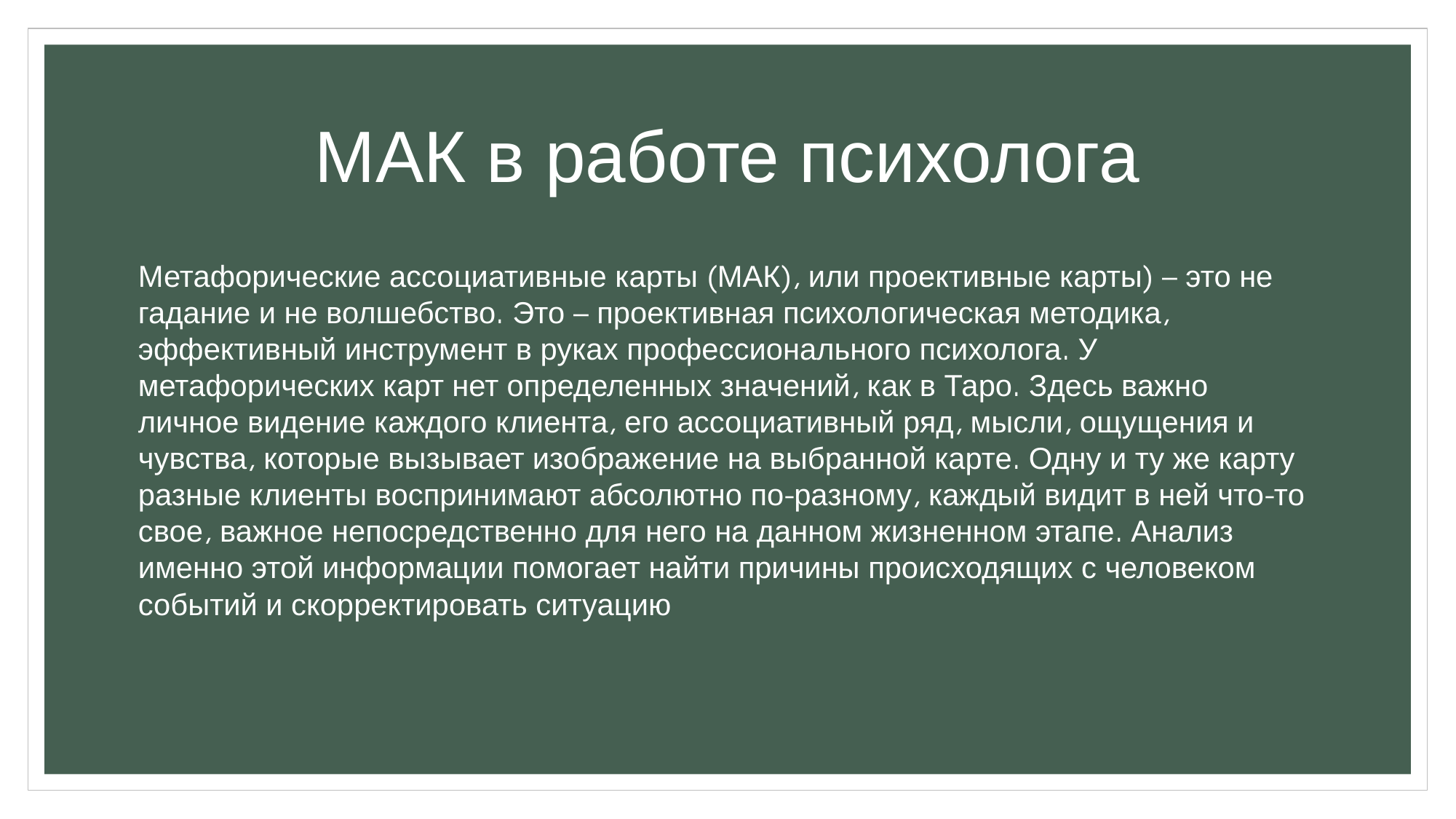

# МАК в работе психолога
Метафорические ассоциативные карты (МАК), или проективные карты) – это не гадание и не волшебство. Это – проективная психологическая методика, эффективный инструмент в руках профессионального психолога. У метафорических карт нет определенных значений, как в Таро. Здесь важно личное видение каждого клиента, его ассоциативный ряд, мысли, ощущения и чувства, которые вызывает изображение на выбранной карте. Одну и ту же карту разные клиенты воспринимают абсолютно по-разному, каждый видит в ней что-то свое, важное непосредственно для него на данном жизненном этапе. Анализ именно этой информации помогает найти причины происходящих с человеком событий и скорректировать ситуацию